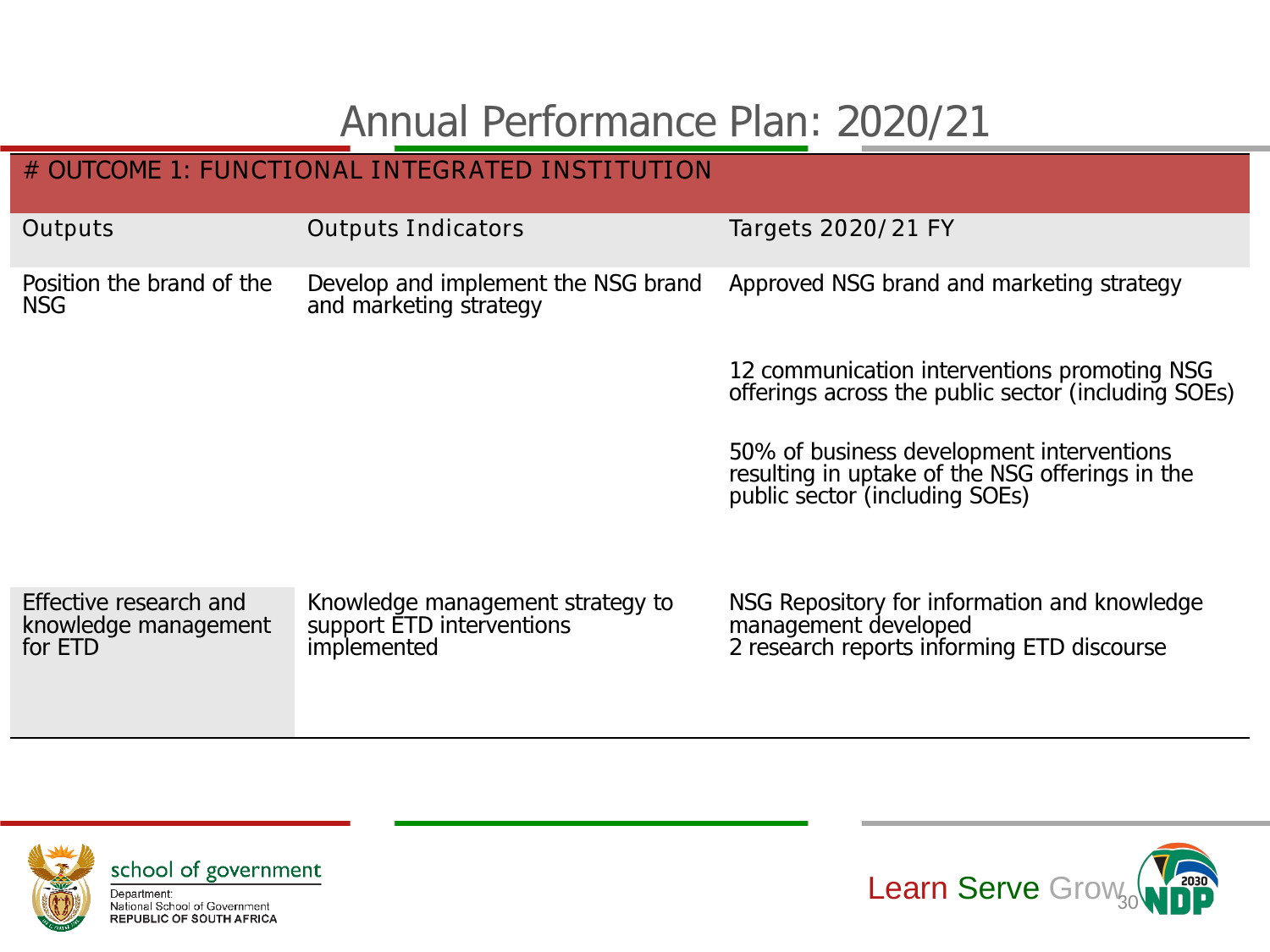

Annual Performance Plan: 2020/21

| # OUTCOME 1: FUNCTIONAL INTEGRATED INSTITUTION |  |  |
| --- | --- | --- |
| Outputs | Outputs Indicators | Targets 2020/21 FY |
| Position the brand of the NSG | Develop and implement the NSG brand and marketing strategy | Approved NSG brand and marketing strategy |
|  |  | 12 communication interventions promoting NSG offerings across the public sector (including SOEs) |
|  |  | 50% of business development interventions resulting in uptake of the NSG offerings in the public sector (including SOEs) |
| Effective research and knowledge management for ETD | Knowledge management strategy to support ETD interventions implemented | NSG Repository for information and knowledge management developed 2 research reports informing ETD discourse |

30